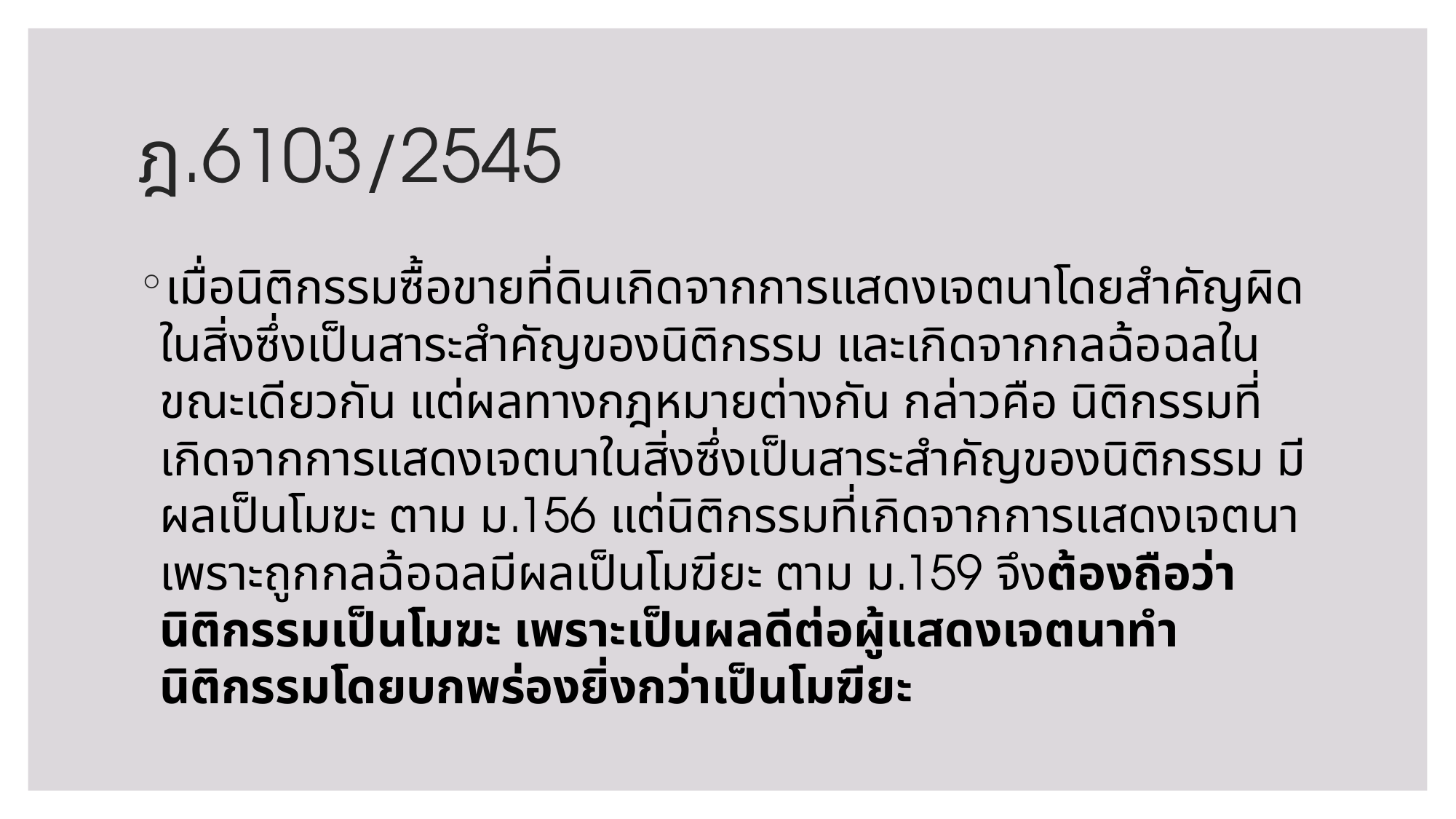

# ฎ.6103/2545
เมื่อนิติกรรมซื้อขายที่ดินเกิดจากการแสดงเจตนาโดยสำคัญผิดในสิ่งซึ่งเป็นสาระสำคัญของนิติกรรม และเกิดจากกลฉ้อฉลในขณะเดียวกัน แต่ผลทางกฎหมายต่างกัน กล่าวคือ นิติกรรมที่เกิดจากการแสดงเจตนาในสิ่งซึ่งเป็นสาระสำคัญของนิติกรรม มีผลเป็นโมฆะ ตาม ม.156 แต่นิติกรรมที่เกิดจากการแสดงเจตนาเพราะถูกกลฉ้อฉลมีผลเป็นโมฆียะ ตาม ม.159 จึงต้องถือว่านิติกรรมเป็นโมฆะ เพราะเป็นผลดีต่อผู้แสดงเจตนาทำนิติกรรมโดยบกพร่องยิ่งกว่าเป็นโมฆียะ